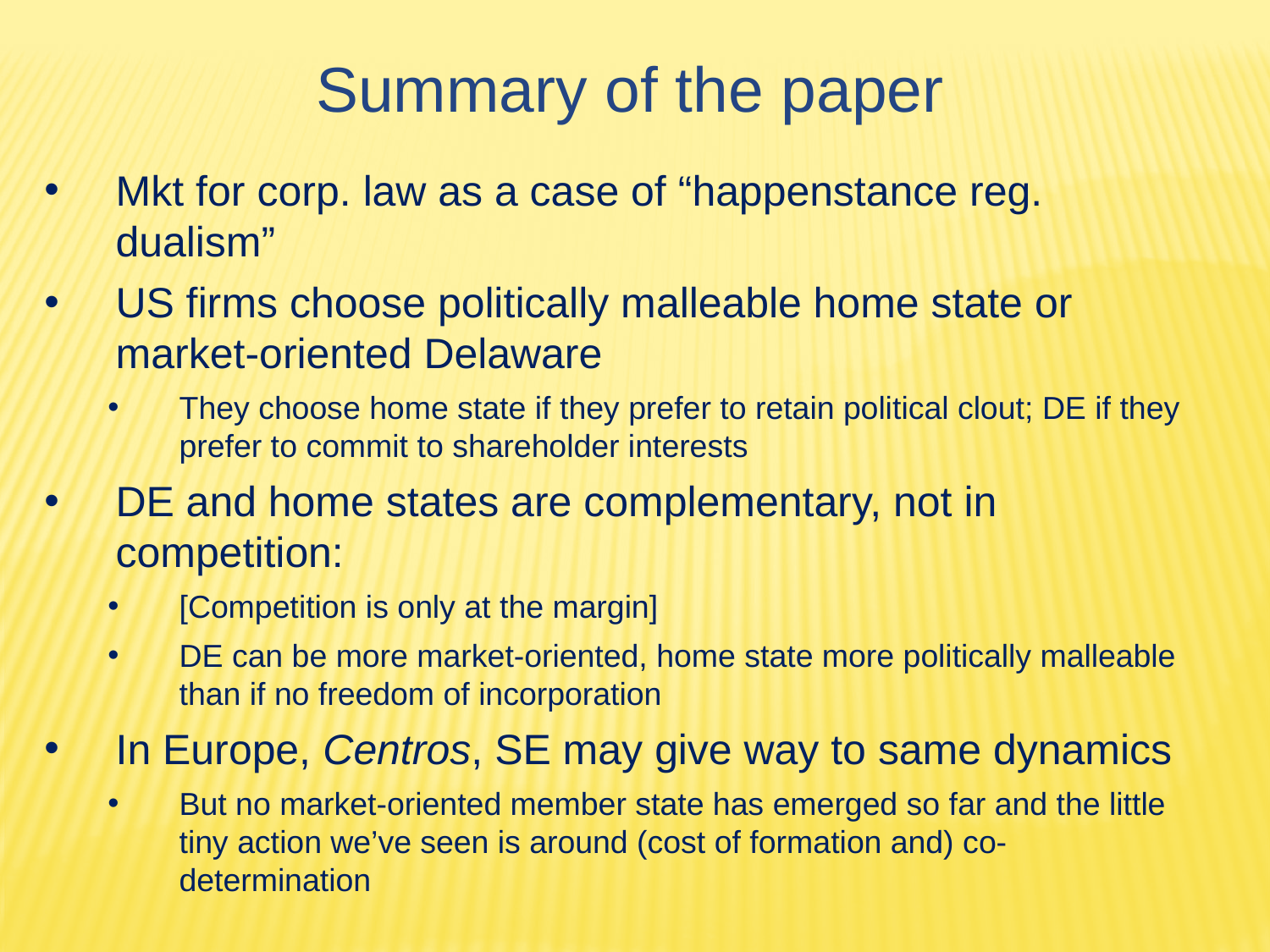

Summary of the paper
Mkt for corp. law as a case of “happenstance reg. dualism”
US firms choose politically malleable home state or market-oriented Delaware
They choose home state if they prefer to retain political clout; DE if they prefer to commit to shareholder interests
DE and home states are complementary, not in competition:
[Competition is only at the margin]
DE can be more market-oriented, home state more politically malleable than if no freedom of incorporation
In Europe, Centros, SE may give way to same dynamics
But no market-oriented member state has emerged so far and the little tiny action we’ve seen is around (cost of formation and) co-determination